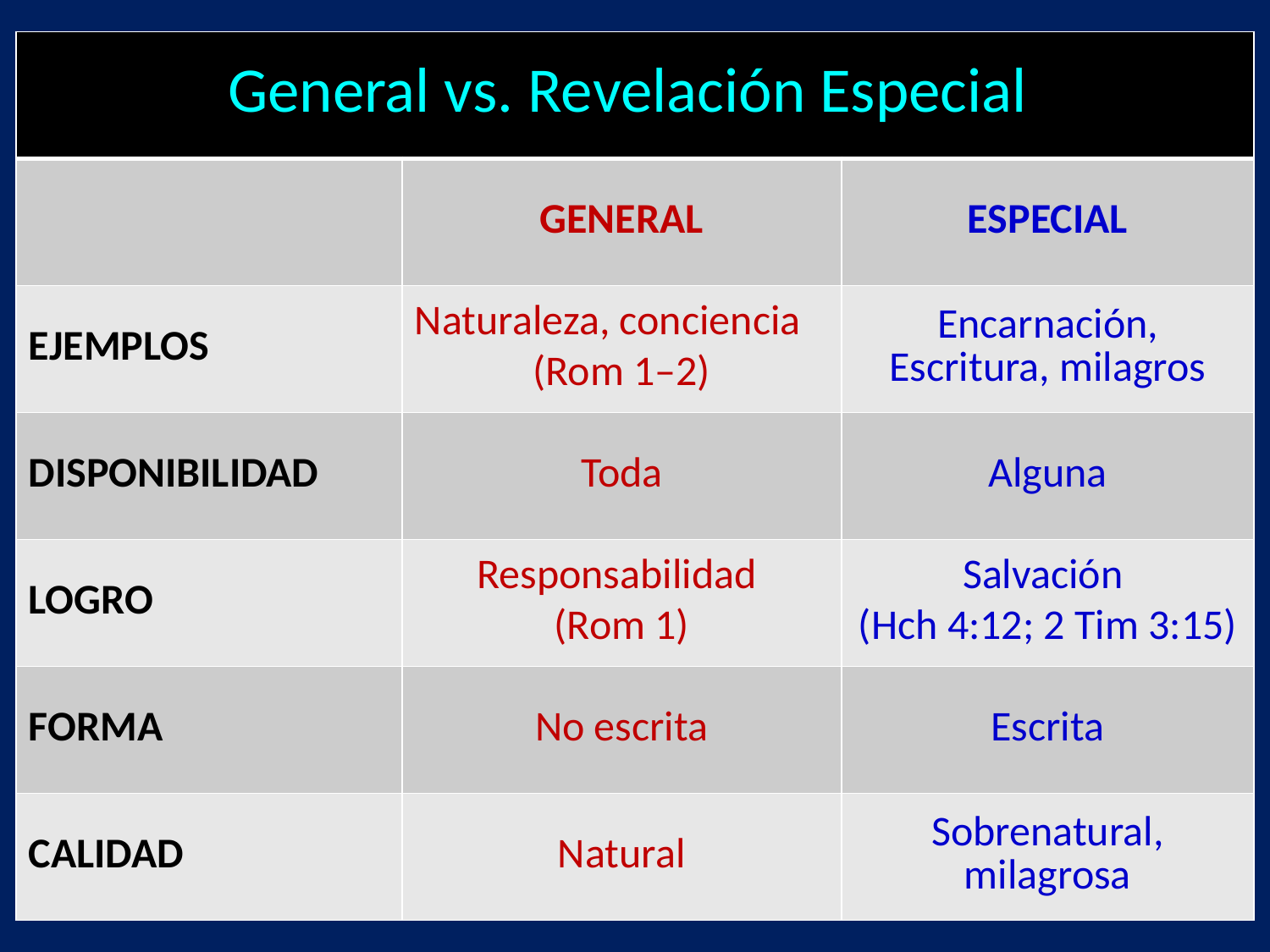

| General vs. Revelación Especial |  |  |
| --- | --- | --- |
|  | GENERAL | ESPECIAL |
| EJEMPLOS | Naturaleza, conciencia (Rom 1–2) | Encarnación, Escritura, milagros |
| DISPONIBILIDAD | Toda | Alguna |
| LOGRO | Responsabilidad (Rom 1) | Salvación (Hch 4:12; 2 Tim 3:15) |
| FORMA | No escrita | Escrita |
| CALIDAD | Natural | Sobrenatural, milagrosa |